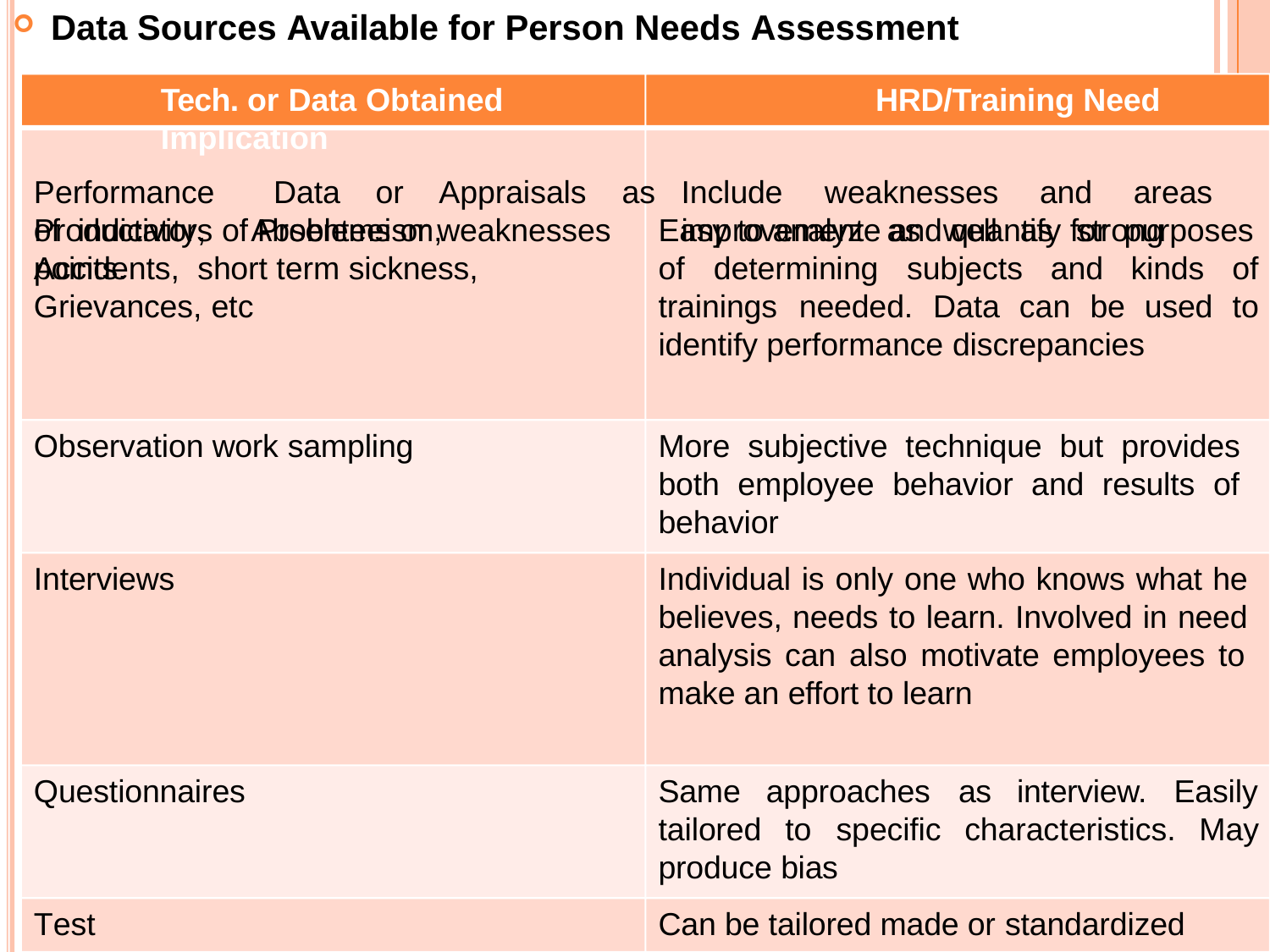

Data Sources Available for Person Needs Assessment
Tech. or Data Obtained	HRD/Training Need Implication
Performance	Data	or	Appraisals	as	Include	weaknesses		and	areas	of  indicators of Problems or weaknesses		improvement	as	well	as	strong	points.

Productivity,	Absenteeism,	Accidents,  short term sickness, Grievances, etc
Easy to analyze and quantify for purposes
of	determining	subjects	and	kinds	of
trainings	needed.	Data	can	be	used	to
identify performance discrepancies
Observation work sampling
More subjective technique but provides  both employee behavior and results of  behavior
Interviews
Individual is only one who knows what he  believes, needs to learn. Involved in need  analysis can also motivate employees to  make an effort to learn

Questionnaires
Same  tailored
approaches	as	interview.	Easily
to	specific	characteristics.	May
produce bias
Tests
Can be tailored made or standardized